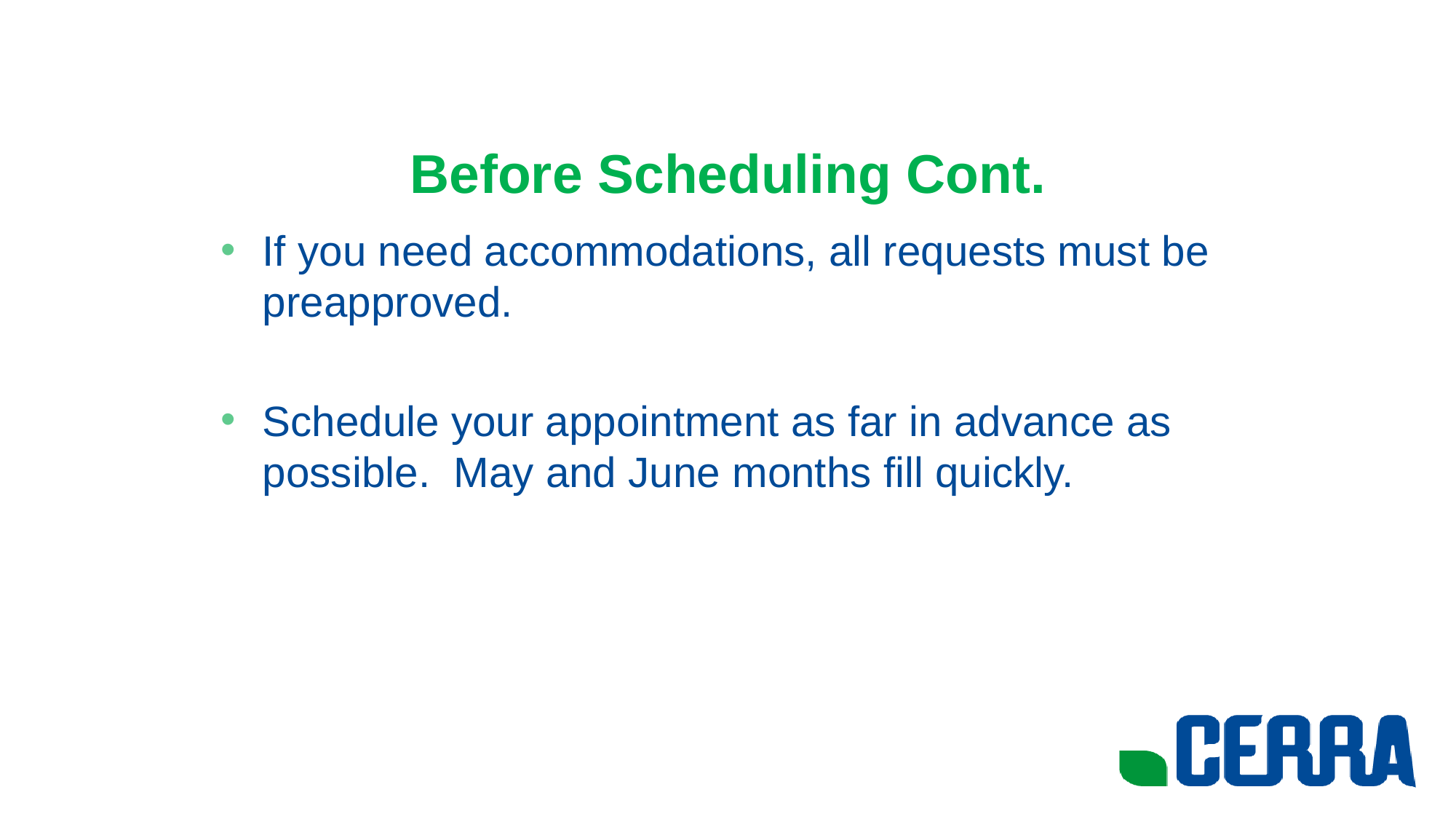

# Before Scheduling Cont.
If you need accommodations, all requests must be preapproved.

Schedule your appointment as far in advance as possible.  May and June months fill quickly.